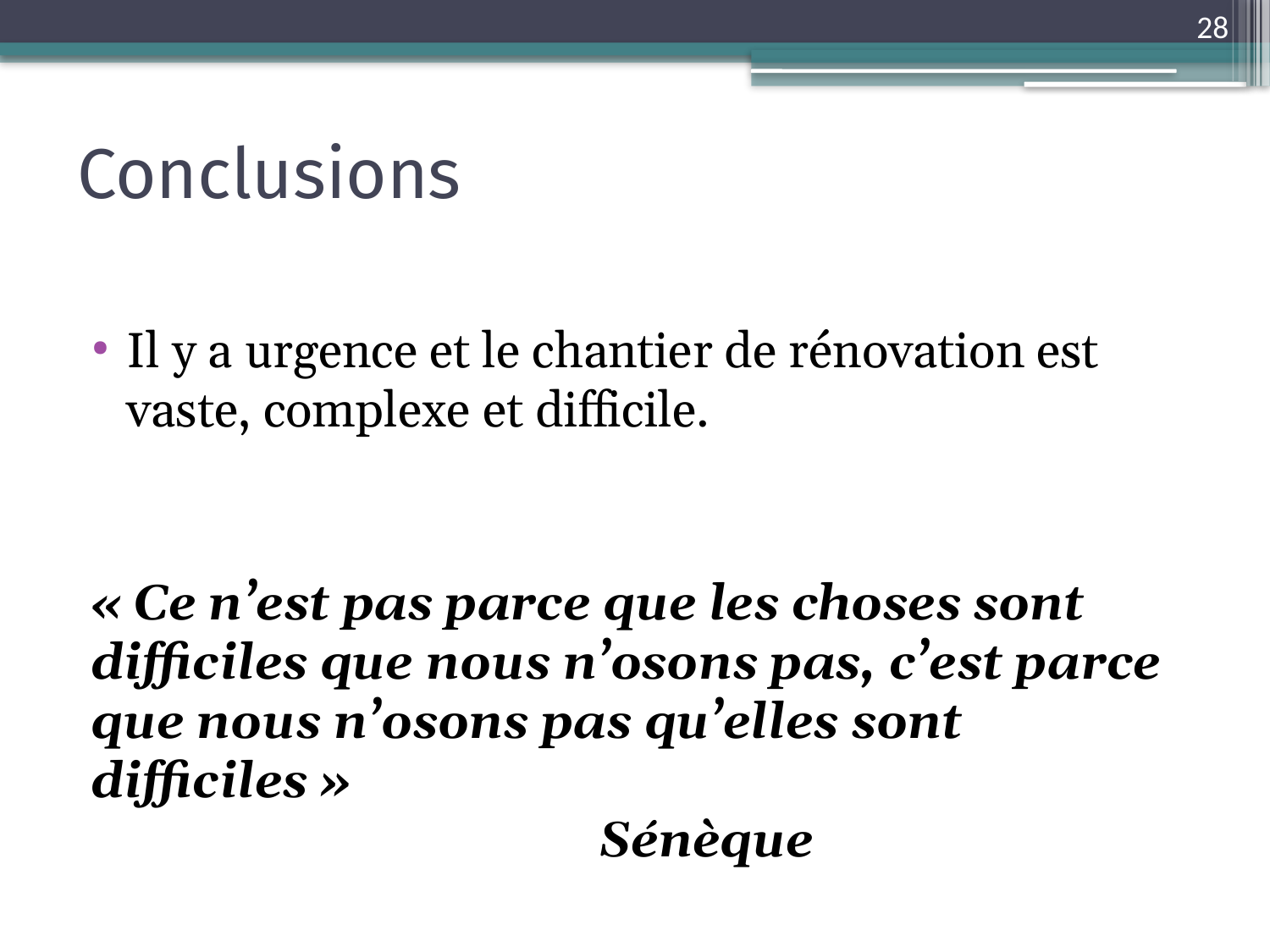

28
# Conclusions
Il y a urgence et le chantier de rénovation est vaste, complexe et difficile.

« Ce n’est pas parce que les choses sont difficiles que nous n’osons pas, c’est parce que nous n’osons pas qu’elles sont difficiles »
				Sénèque